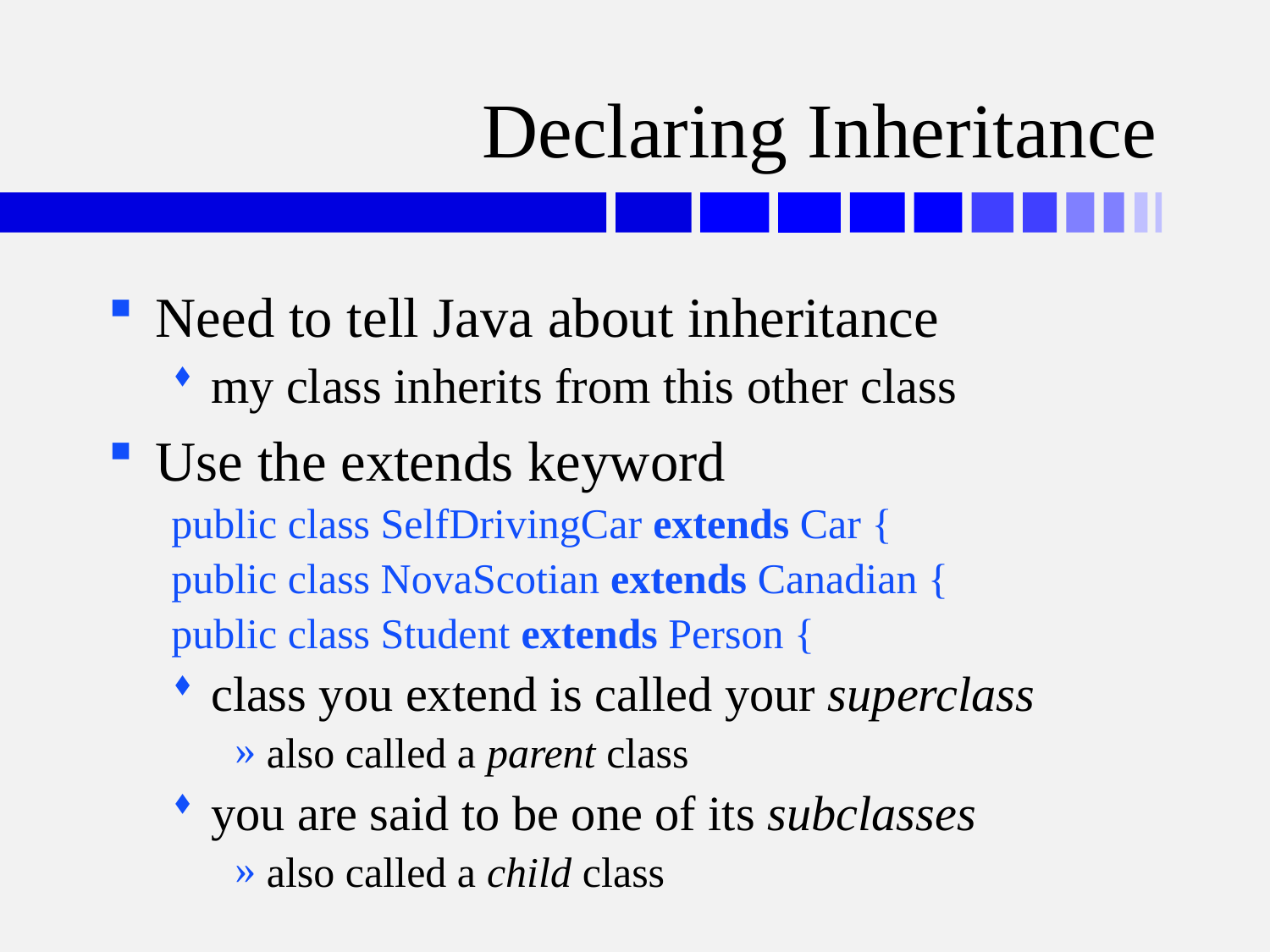

# Declaring Inheritance
Need to tell Java about inheritance
my class inherits from this other class
Use the extends keyword
public class SelfDrivingCar extends Car {
public class NovaScotian extends Canadian {
public class Student extends Person {
class you extend is called your superclass
also called a parent class
you are said to be one of its subclasses
also called a child class